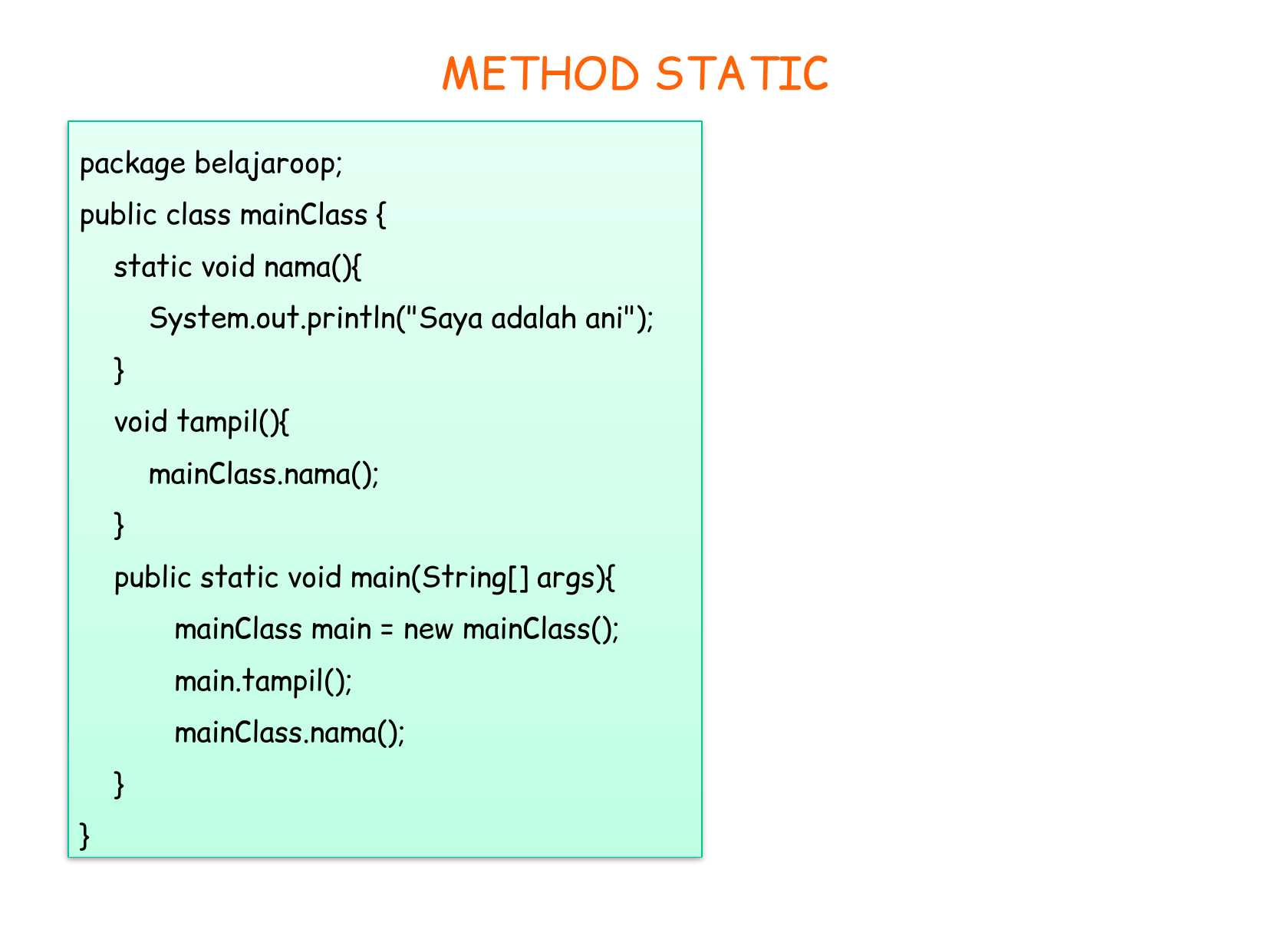

# METHOD STATIC
package belajaroop;
public class mainClass {
    static void nama(){
        System.out.println("Saya adalah ani");
    }
    void tampil(){
        mainClass.nama();
    }
    public static void main(String[] args){
           mainClass main = new mainClass();
           main.tampil();
           mainClass.nama();
    }
}